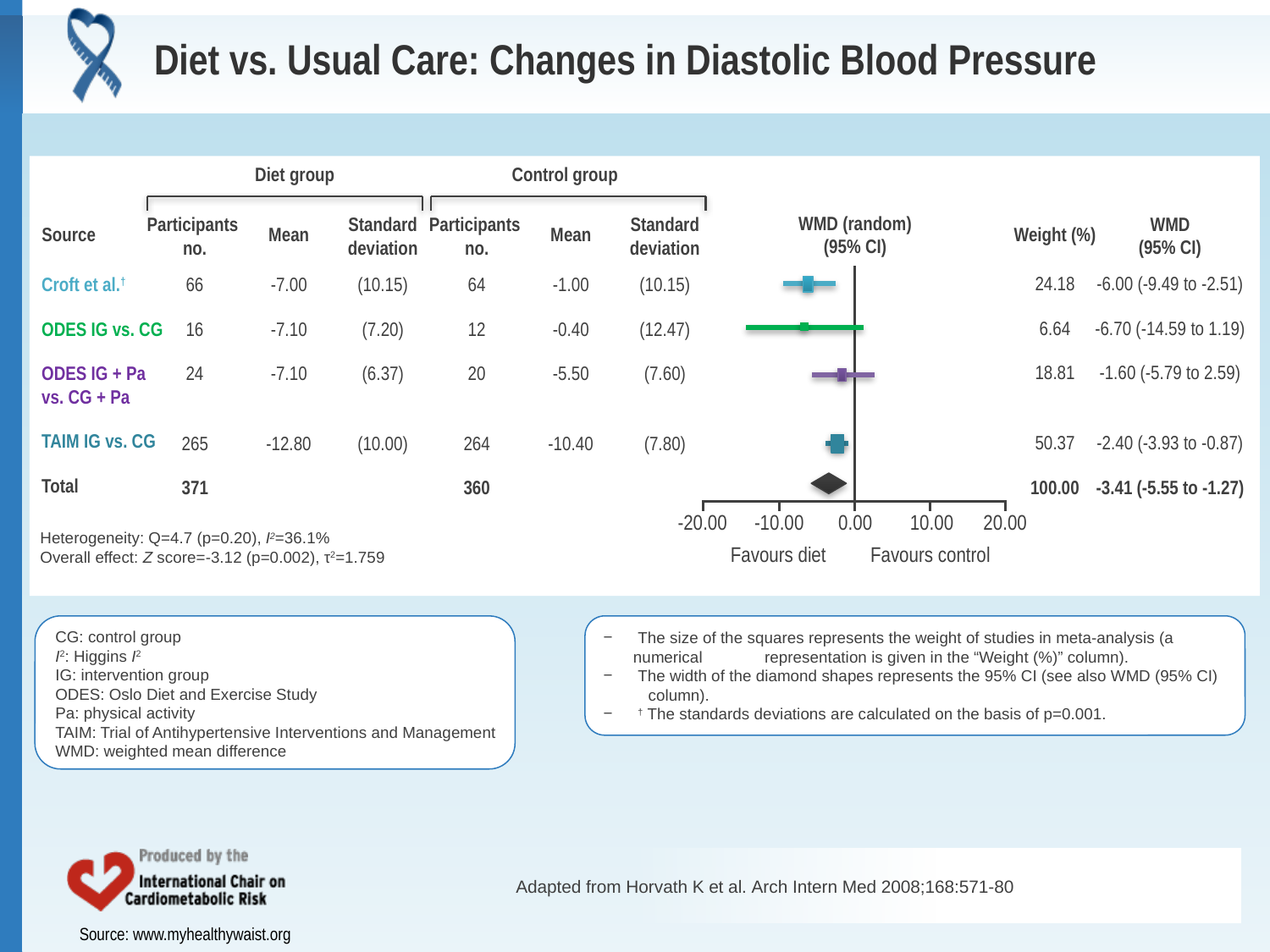

# Diet vs. Usual Care: Changes in Diastolic Blood Pressure
Diet group
Control group

WMD (random)
(95% CI)

-20.00
-10.00
0.00
10.00
20.00
Favours diet
Favours control
WMD
(95% CI)
-6.00 (-9.49 to -2.51)
-6.70 (-14.59 to 1.19)
-1.60 (-5.79 to 2.59)

-2.40 (-3.93 to -0.87)
-3.41 (-5.55 to -1.27)
Weight (%)
24.18
6.64
18.81

50.37
100.00

Standard deviation
(10.15)
(7.20)
(6.37)

(10.00)
Standard deviation
(10.15)
(12.47)
(7.60)

(7.80)

Participants
no.
66
16
24

265
371
Participants
no.
64
12
20

264
360
Source
Croft et al.†
ODES IG vs. CG
ODES IG + Pa vs. CG + Pa
TAIM IG vs. CG
Total
Mean
-7.00
-7.10
-7.10

-12.80

Mean
-1.00
-0.40
-5.50

-10.40

Heterogeneity: Q=4.7 (p=0.20), I2=36.1%
Overall effect: Z score=-3.12 (p=0.002), τ2=1.759
CG: control group
I2: Higgins I2
IG: intervention group
ODES: Oslo Diet and Exercise Study
Pa: physical activity
TAIM: Trial of Antihypertensive Interventions and Management
WMD: weighted mean difference

 The size of the squares represents the weight of studies in meta-analysis (a numerical 	 representation is given in the “Weight (%)” column).
 The width of the diamond shapes represents the 95% CI (see also WMD (95% CI) 	column).
 † The standards deviations are calculated on the basis of p=0.001.
Adapted from Horvath K et al. Arch Intern Med 2008;168:571-80